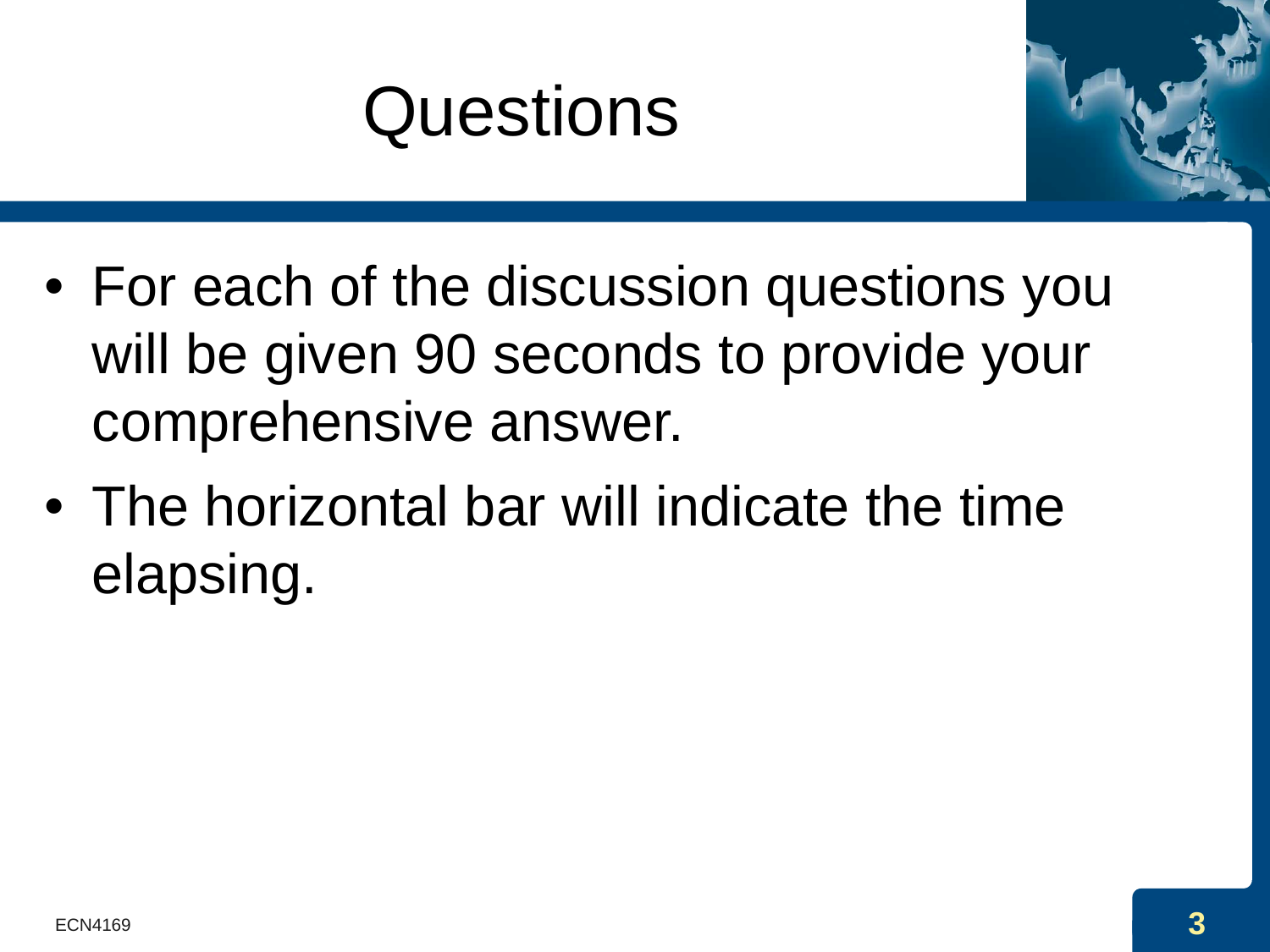

# Questions
For each of the discussion questions you will be given 90 seconds to provide your comprehensive answer.
The horizontal bar will indicate the time elapsing.
ECN4169
3